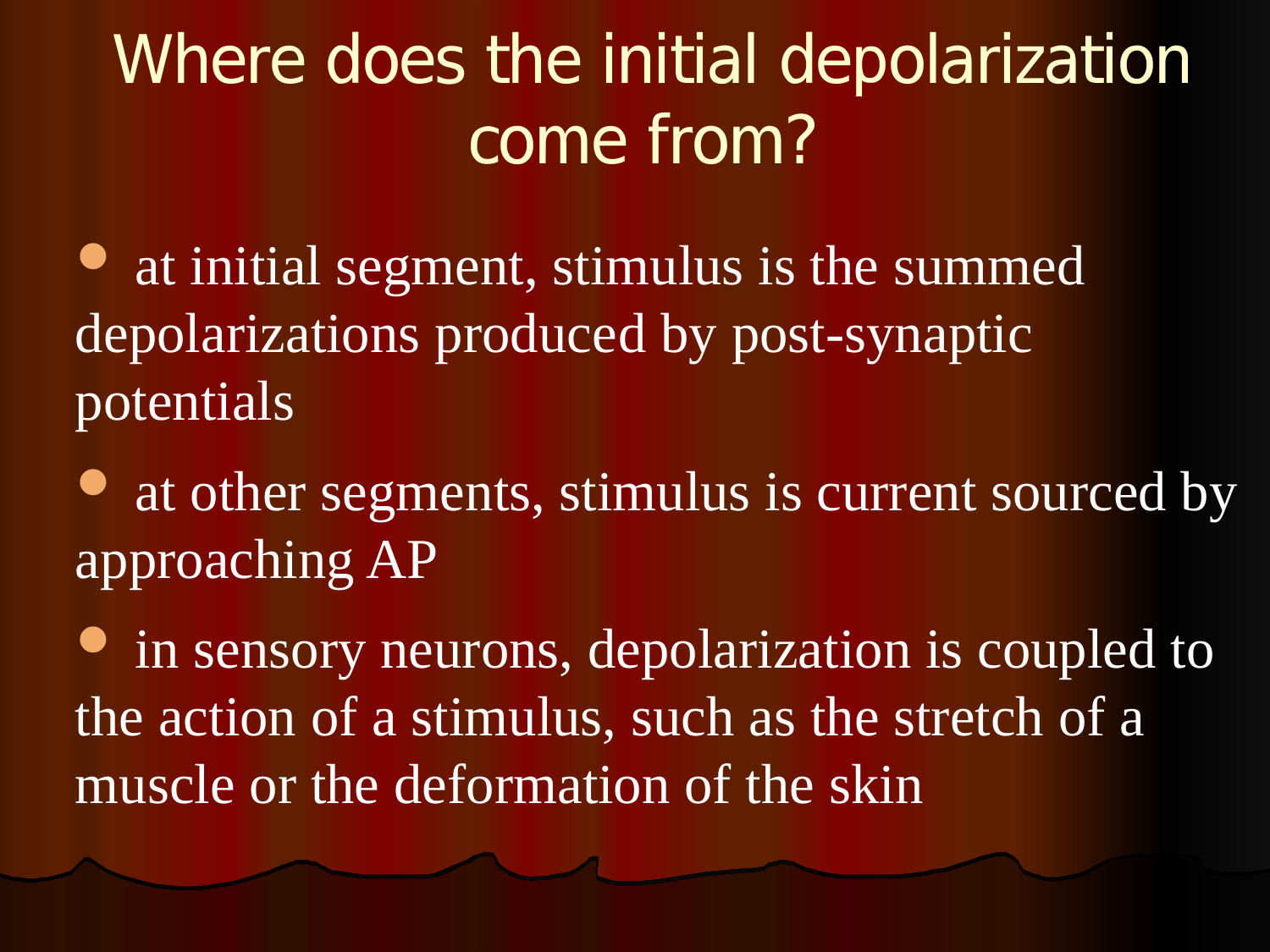

# Where does the initial depolarization come from?
 at initial segment, stimulus is the summed depolarizations produced by post-synaptic potentials
 at other segments, stimulus is current sourced by approaching AP
 in sensory neurons, depolarization is coupled to the action of a stimulus, such as the stretch of a muscle or the deformation of the skin